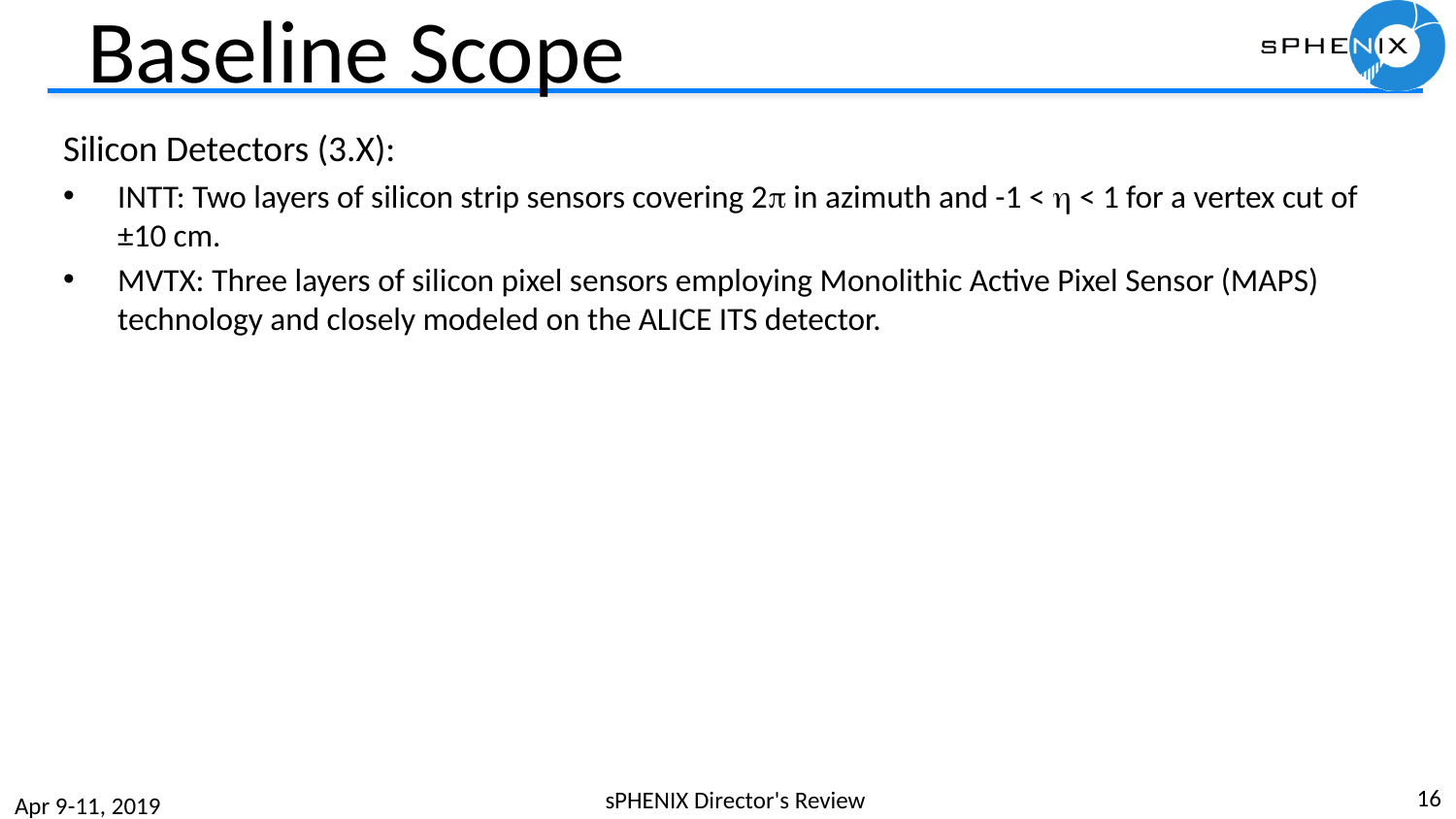

# Baseline Scope
Silicon Detectors (3.X):
INTT: Two layers of silicon strip sensors covering 2π in azimuth and -1 < η < 1 for a vertex cut of ±10 cm.
MVTX: Three layers of silicon pixel sensors employing Monolithic Active Pixel Sensor (MAPS) technology and closely modeled on the ALICE ITS detector.

16
sPHENIX Director's Review
Apr 9-11, 2019